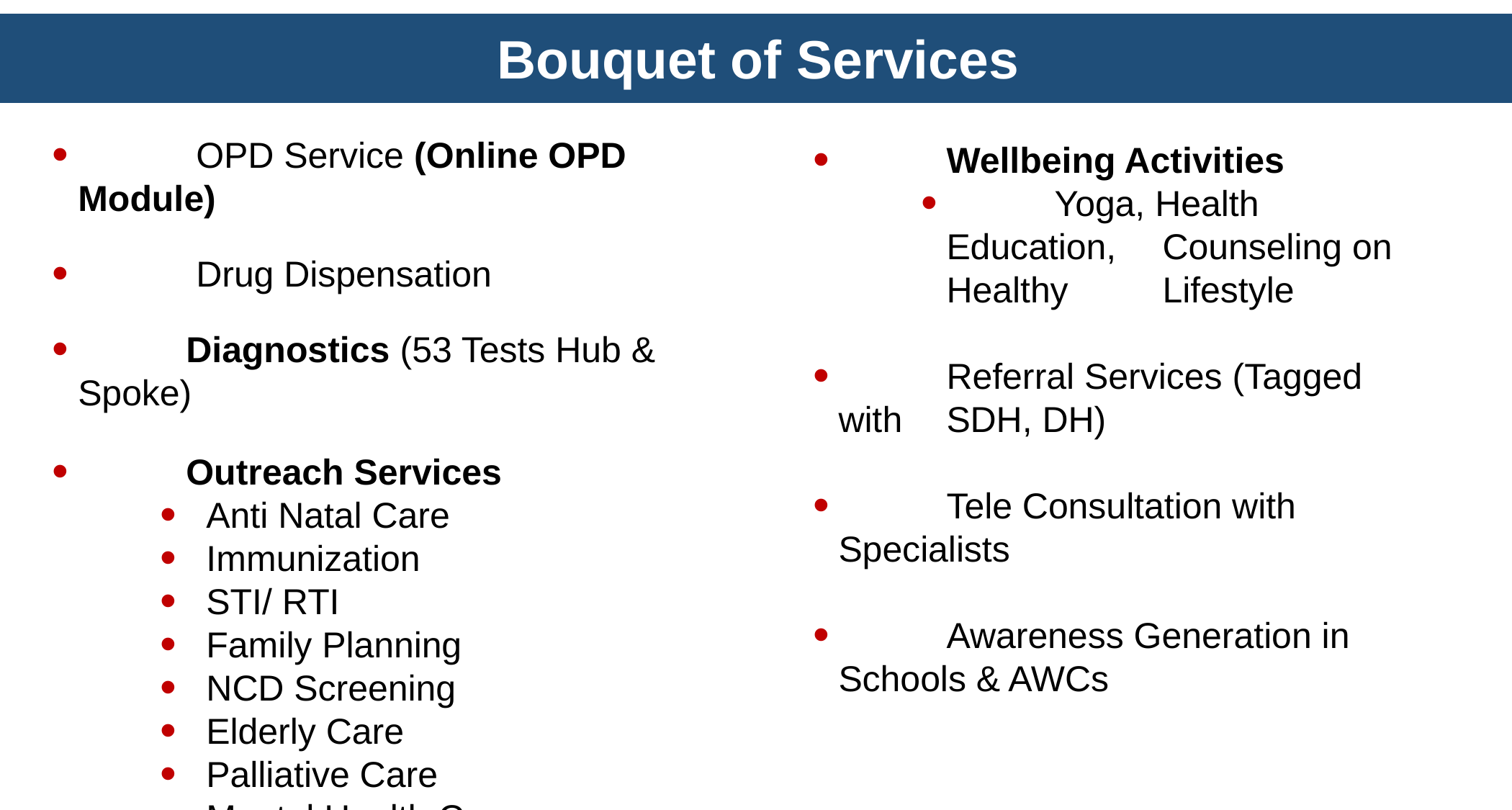

Bouquet of Services
 	 OPD Service (Online OPD Module)

 	 Drug Dispensation

 	Diagnostics (53 Tests Hub & Spoke)

 	Outreach Services
  Anti Natal Care
  Immunization
  STI/ RTI
  Family Planning
  NCD Screening
  Elderly Care
  Palliative Care
  Mental Health Care

 	Wellbeing Activities
 	Yoga, Health Education, 	Counseling on Healthy 	Lifestyle

 	Referral Services (Tagged with 	SDH, DH)

 	Tele Consultation with 	Specialists

 	Awareness Generation in 	Schools & AWCs